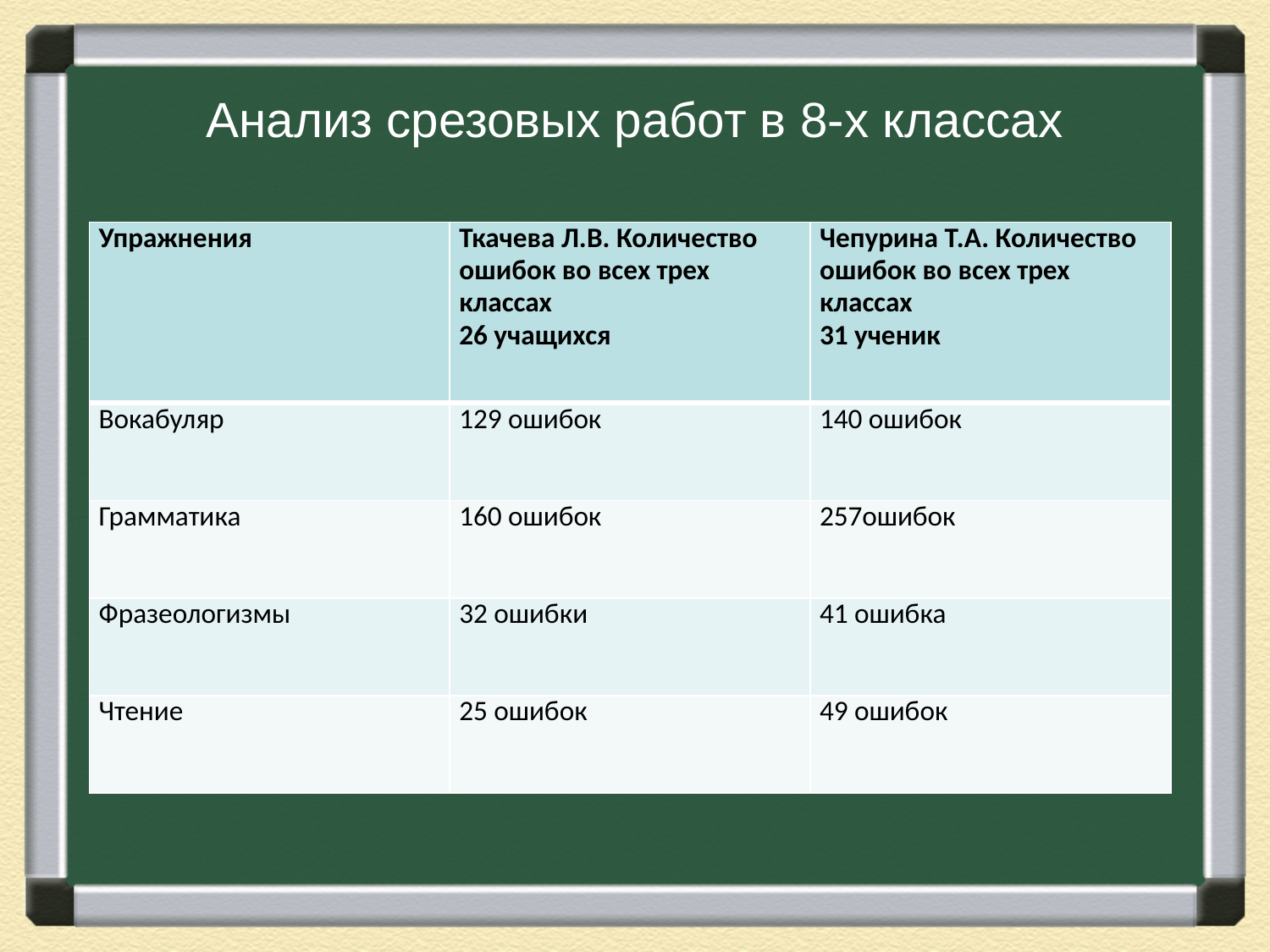

# Анализ срезовых работ в 8-х классах
| Упражнения | Ткачева Л.В. Количество ошибок во всех трех классах 26 учащихся | Чепурина Т.А. Количество ошибок во всех трех классах 31 ученик |
| --- | --- | --- |
| Вокабуляр | 129 ошибок | 140 ошибок |
| Грамматика | 160 ошибок | 257ошибок |
| Фразеологизмы | 32 ошибки | 41 ошибка |
| Чтение | 25 ошибок | 49 ошибок |